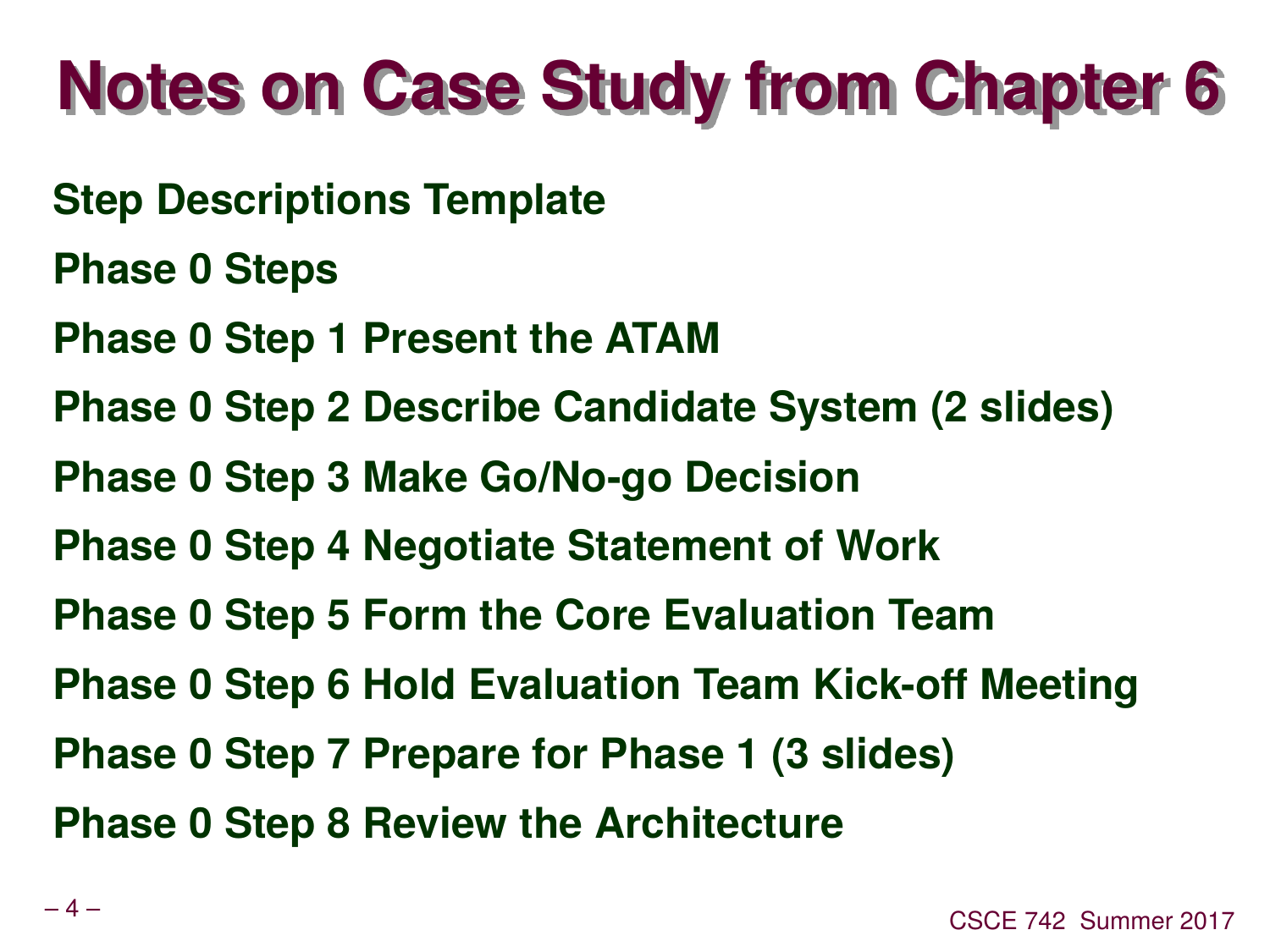

# Notes on Case Study from Chapter 6
Step Descriptions Template
Phase 0 Steps
Phase 0 Step 1 Present the ATAM
Phase 0 Step 2 Describe Candidate System (2 slides)
Phase 0 Step 3 Make Go/No-go Decision
Phase 0 Step 4 Negotiate Statement of Work
Phase 0 Step 5 Form the Core Evaluation Team
Phase 0 Step 6 Hold Evaluation Team Kick-off Meeting
Phase 0 Step 7 Prepare for Phase 1 (3 slides)
Phase 0 Step 8 Review the Architecture